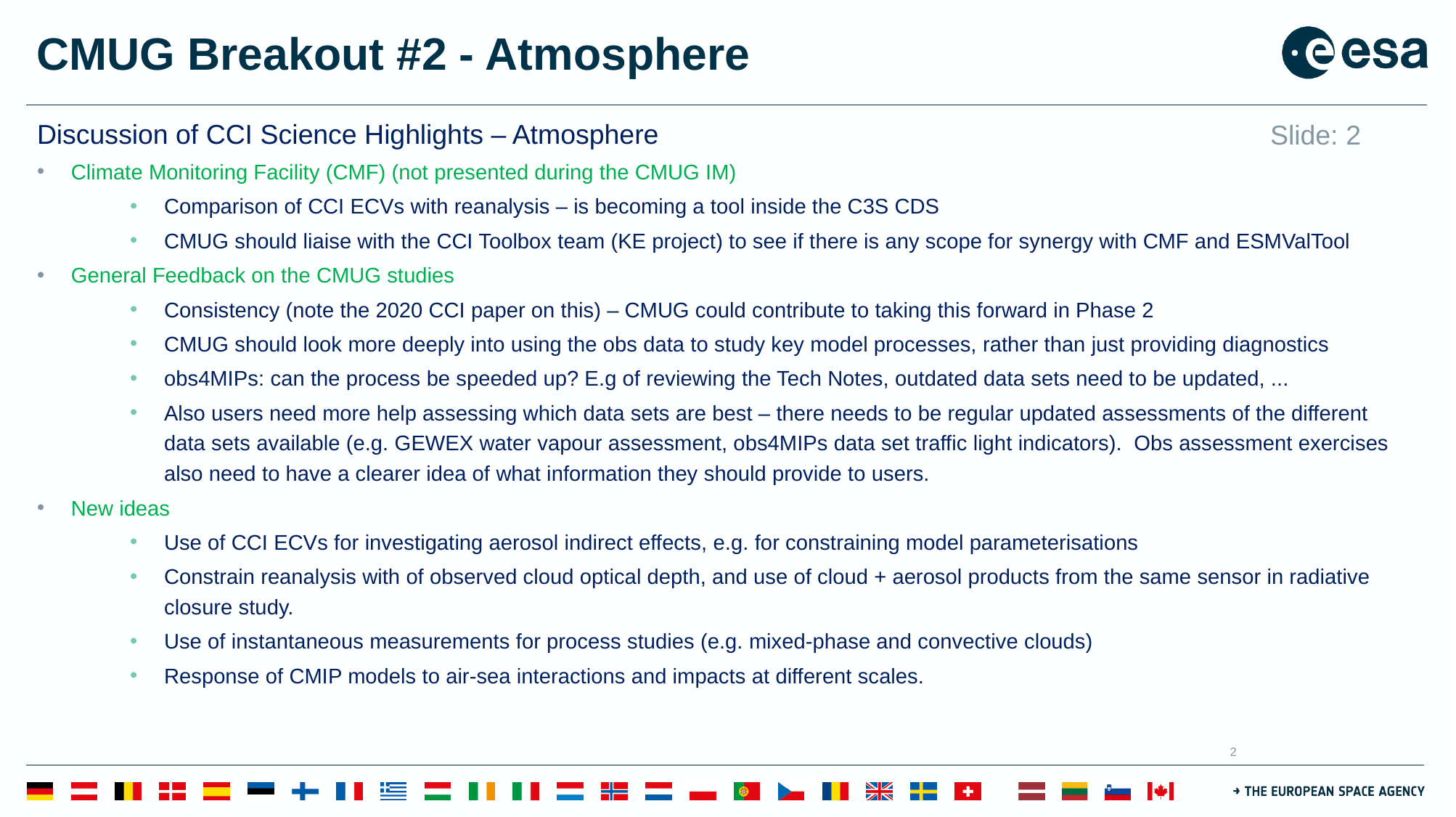

# CMUG Breakout #2 - Atmosphere
Discussion of CCI Science Highlights – Atmosphere
Climate Monitoring Facility (CMF) (not presented during the CMUG IM)
Comparison of CCI ECVs with reanalysis – is becoming a tool inside the C3S CDS
CMUG should liaise with the CCI Toolbox team (KE project) to see if there is any scope for synergy with CMF and ESMValTool
General Feedback on the CMUG studies
Consistency (note the 2020 CCI paper on this) – CMUG could contribute to taking this forward in Phase 2
CMUG should look more deeply into using the obs data to study key model processes, rather than just providing diagnostics
obs4MIPs: can the process be speeded up? E.g of reviewing the Tech Notes, outdated data sets need to be updated, ...
Also users need more help assessing which data sets are best – there needs to be regular updated assessments of the different data sets available (e.g. GEWEX water vapour assessment, obs4MIPs data set traffic light indicators).  Obs assessment exercises also need to have a clearer idea of what information they should provide to users.
New ideas
Use of CCI ECVs for investigating aerosol indirect effects, e.g. for constraining model parameterisations
Constrain reanalysis with of observed cloud optical depth, and use of cloud + aerosol products from the same sensor in radiative closure study.
Use of instantaneous measurements for process studies (e.g. mixed-phase and convective clouds)
Response of CMIP models to air-sea interactions and impacts at different scales.

Slide: 2